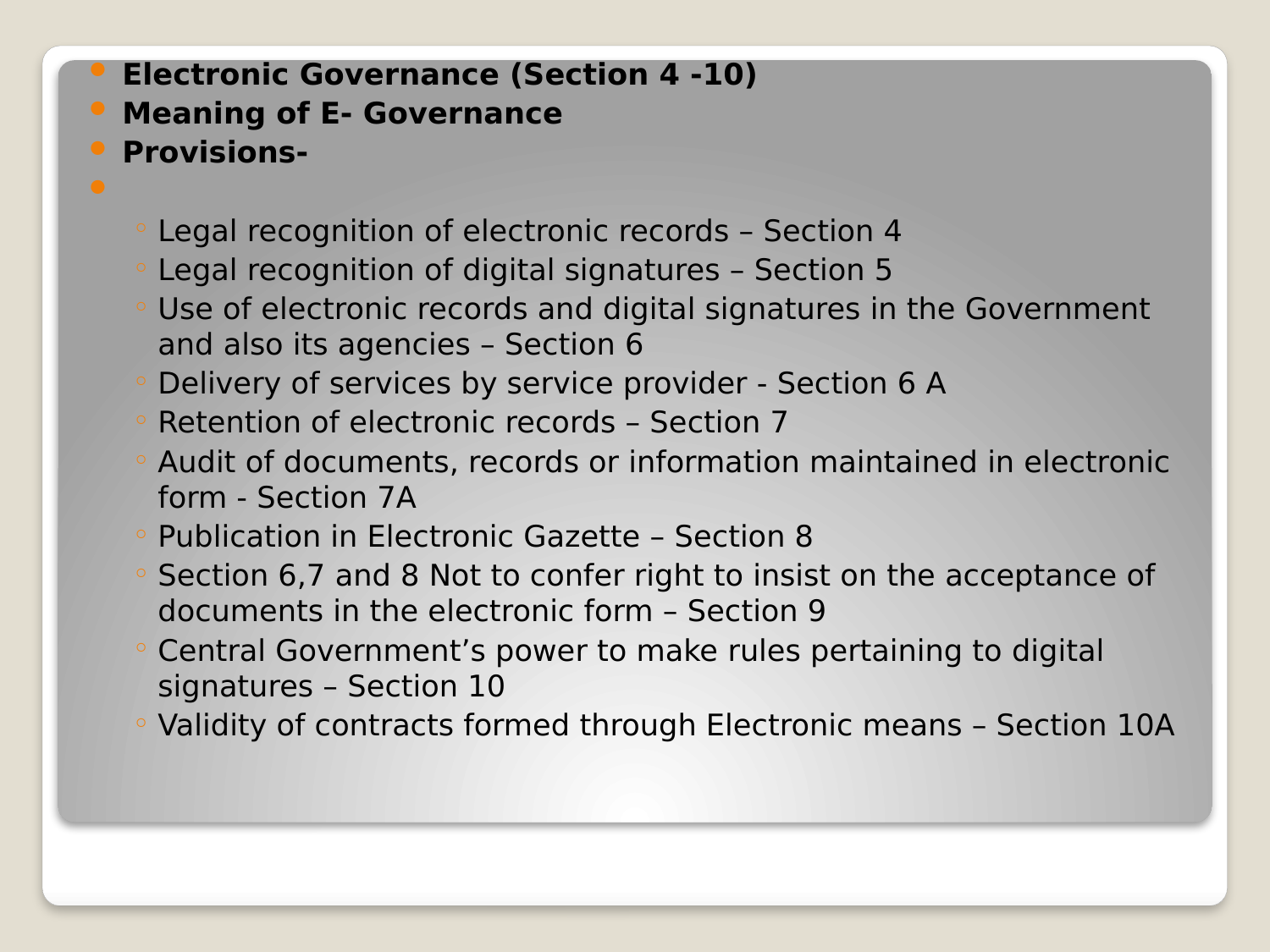

Electronic Governance (Section 4 -10)
Meaning of E- Governance
Provisions-

Legal recognition of electronic records – Section 4
Legal recognition of digital signatures – Section 5
Use of electronic records and digital signatures in the Government and also its agencies – Section 6
Delivery of services by service provider - Section 6 A
Retention of electronic records – Section 7
Audit of documents, records or information maintained in electronic form - Section 7A
Publication in Electronic Gazette – Section 8
Section 6,7 and 8 Not to confer right to insist on the acceptance of documents in the electronic form – Section 9
Central Government’s power to make rules pertaining to digital signatures – Section 10
Validity of contracts formed through Electronic means – Section 10A